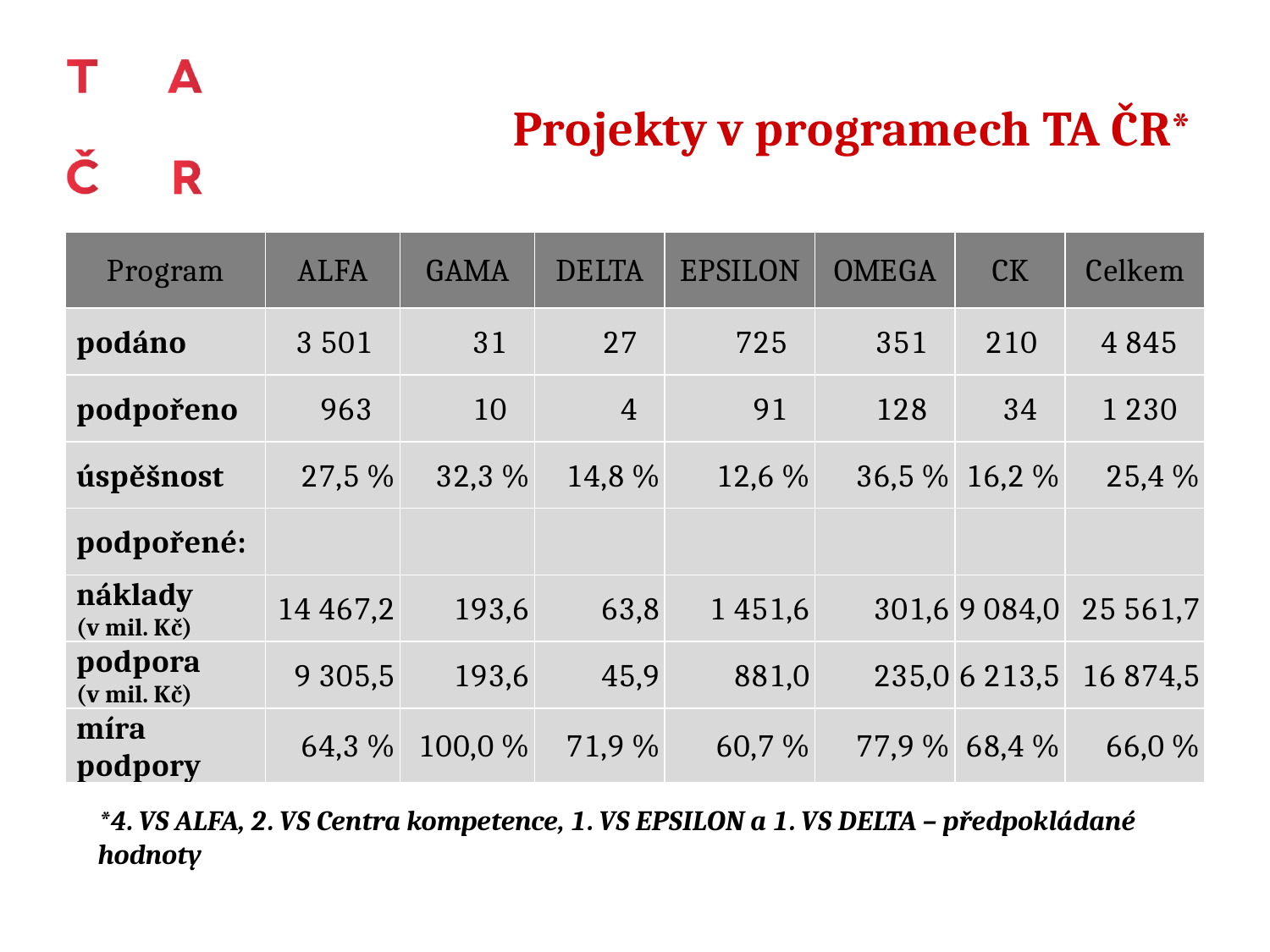

# Projekty v programech TA ČR*
| Program | ALFA | GAMA | DELTA | EPSILON | OMEGA | CK | Celkem |
| --- | --- | --- | --- | --- | --- | --- | --- |
| podáno | 3 501 | 31 | 27 | 725 | 351 | 210 | 4 845 |
| podpořeno | 963 | 10 | 4 | 91 | 128 | 34 | 1 230 |
| úspěšnost | 27,5 % | 32,3 % | 14,8 % | 12,6 % | 36,5 % | 16,2 % | 25,4 % |
| podpořené: |  |  |  |  |  |  |  |
| náklady (v mil. Kč) | 14 467,2 | 193,6 | 63,8 | 1 451,6 | 301,6 | 9 084,0 | 25 561,7 |
| podpora (v mil. Kč) | 9 305,5 | 193,6 | 45,9 | 881,0 | 235,0 | 6 213,5 | 16 874,5 |
| míra podpory | 64,3 % | 100,0 % | 71,9 % | 60,7 % | 77,9 % | 68,4 % | 66,0 % |
*4. VS ALFA, 2. VS Centra kompetence, 1. VS EPSILON a 1. VS DELTA – předpokládané hodnoty